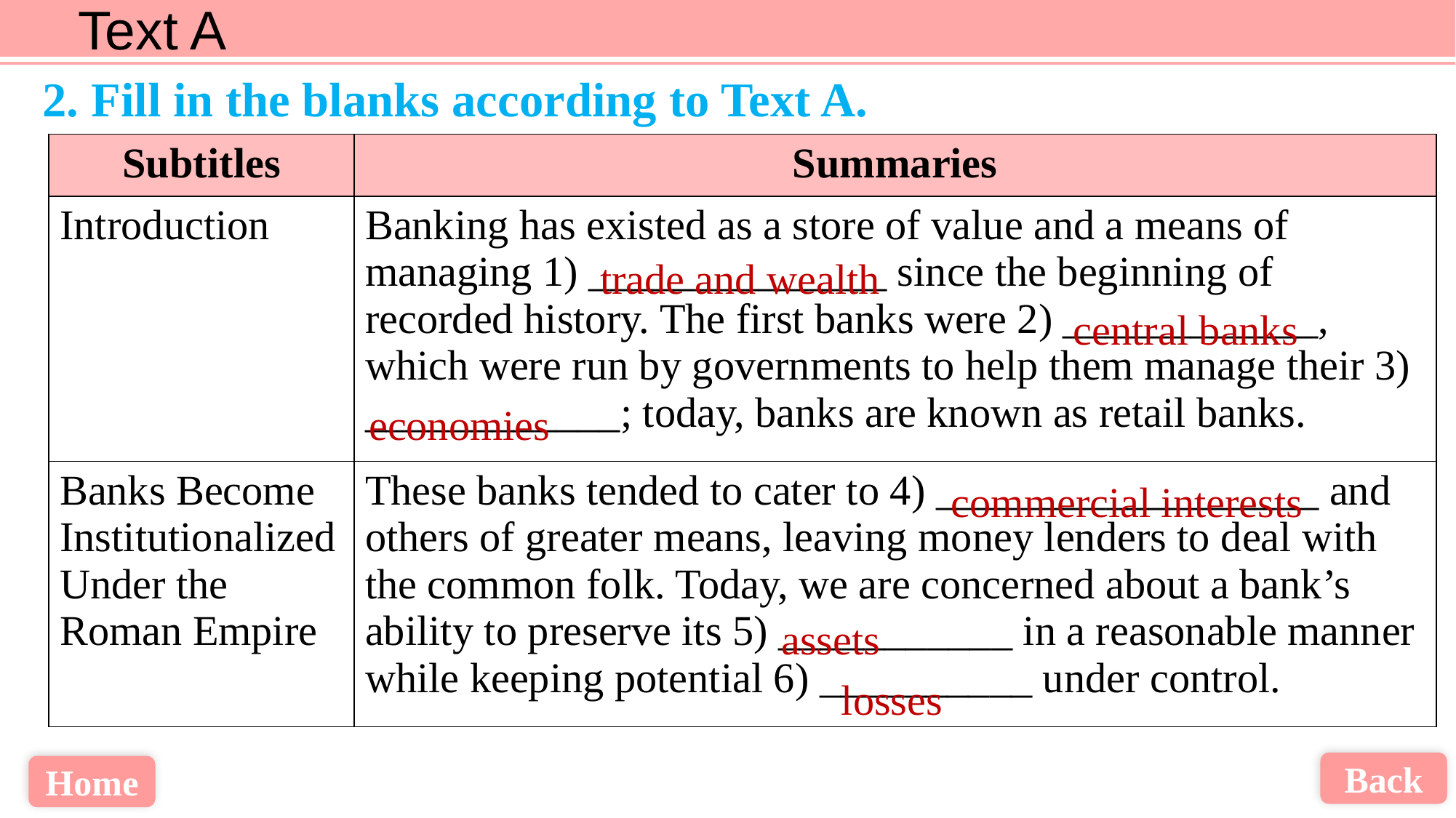

2. Fill in the blanks according to Text A.
| Subtitles | Summaries |
| --- | --- |
| Introduction | Banking has existed as a store of value and a means of managing 1) \_\_\_\_\_\_\_\_\_\_\_\_\_\_ since the beginning of recorded history. The first banks were 2) \_\_\_\_\_\_\_\_\_\_\_\_, which were run by governments to help them manage their 3) \_\_\_\_\_\_\_\_\_\_\_\_; today, banks are known as retail banks. |
| Banks Become Institutionalized Under the Roman Empire | These banks tended to cater to 4) \_\_\_\_\_\_\_\_\_\_\_\_\_\_\_\_\_\_ and others of greater means, leaving money lenders to deal with the common folk. Today, we are concerned about a bank’s ability to preserve its 5) \_\_\_\_\_\_\_\_\_\_\_ in a reasonable manner while keeping potential 6) \_\_\_\_\_\_\_\_\_\_ under control. |
trade and wealth
central banks
economies
commercial interests
assets
losses
Back